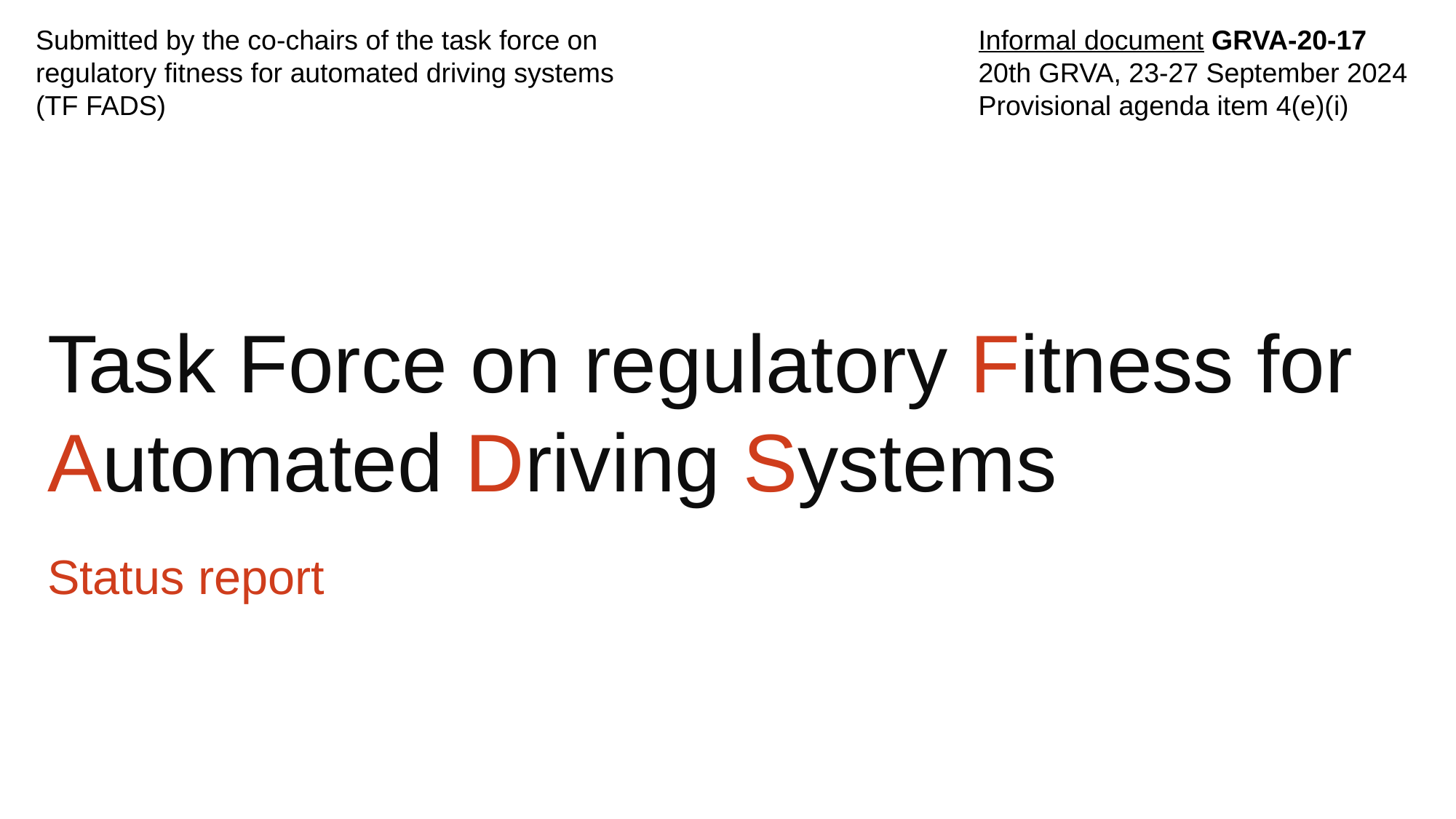

Submitted by the co-chairs of the task force on regulatory fitness for automated driving systems (TF FADS)

Informal document GRVA-20-17
20th GRVA, 23-27 September 2024
Provisional agenda item 4(e)(i)
# Task Force on regulatory Fitness for Automated Driving Systems
Status report